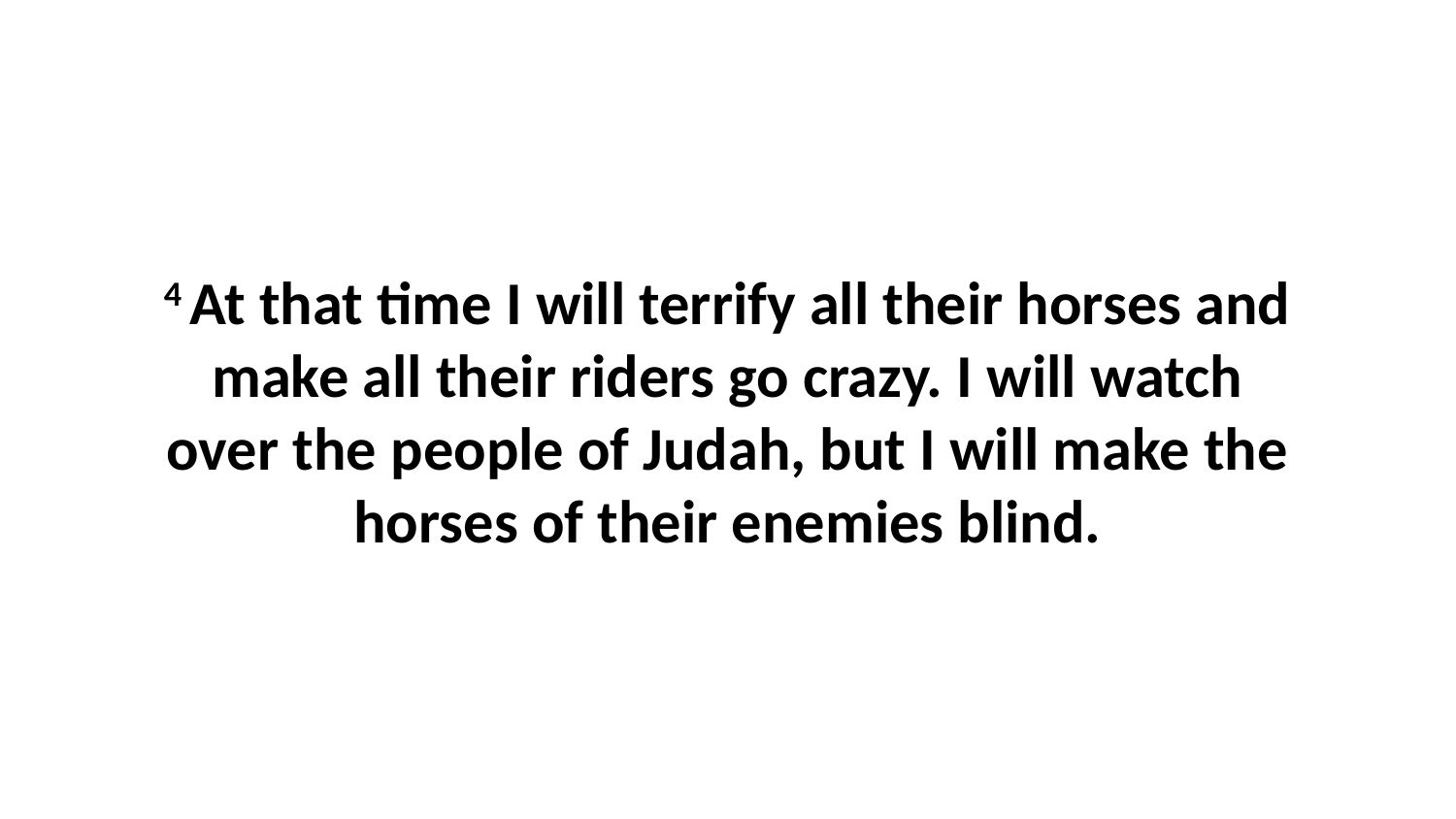

4 At that time I will terrify all their horses and make all their riders go crazy. I will watch over the people of Judah, but I will make the horses of their enemies blind.